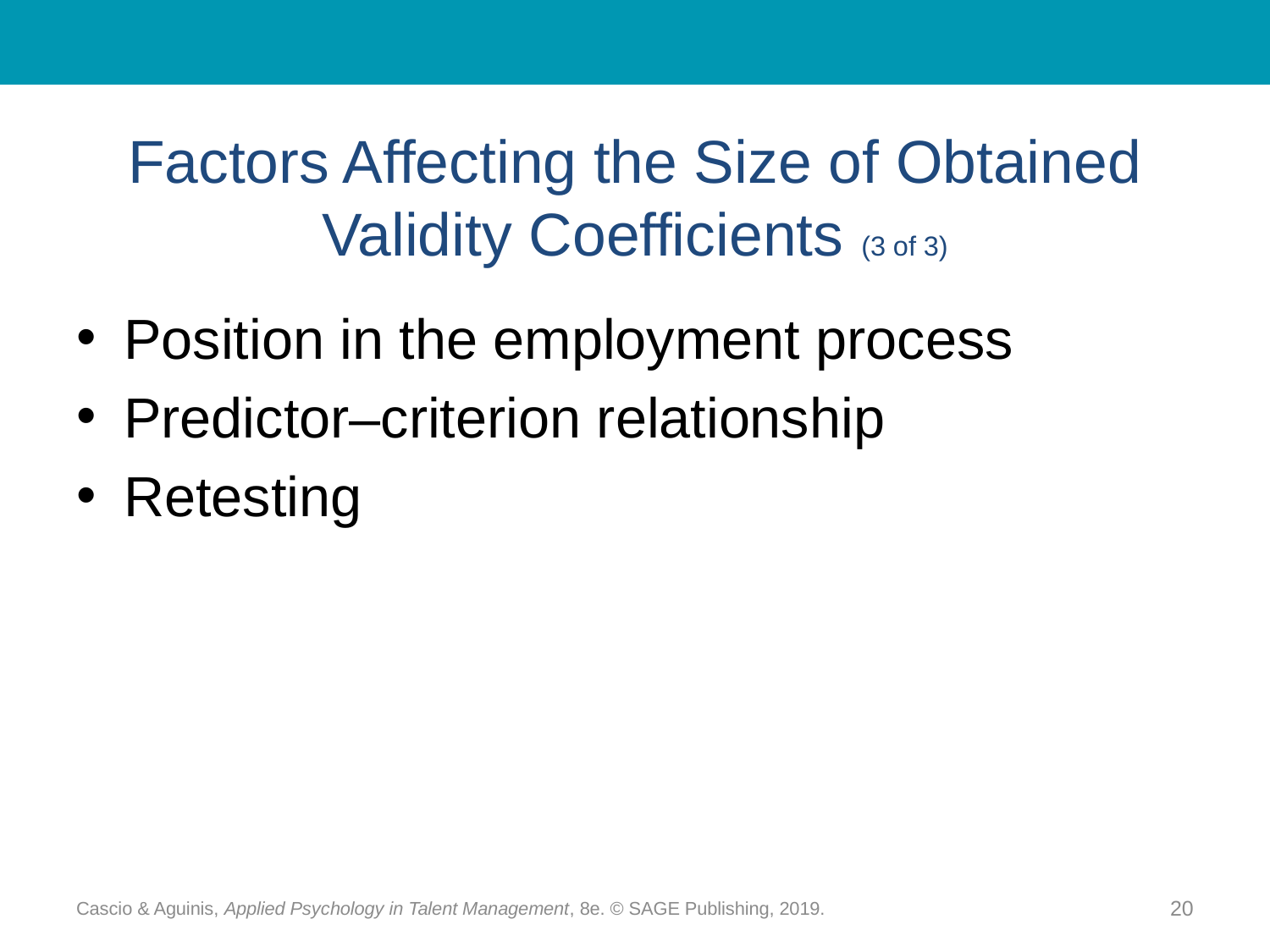

# Factors Affecting the Size of Obtained Validity Coefficients (3 of 3)
Position in the employment process
Predictor–criterion relationship
Retesting

Cascio & Aguinis, Applied Psychology in Talent Management, 8e. © SAGE Publishing, 2019.
20